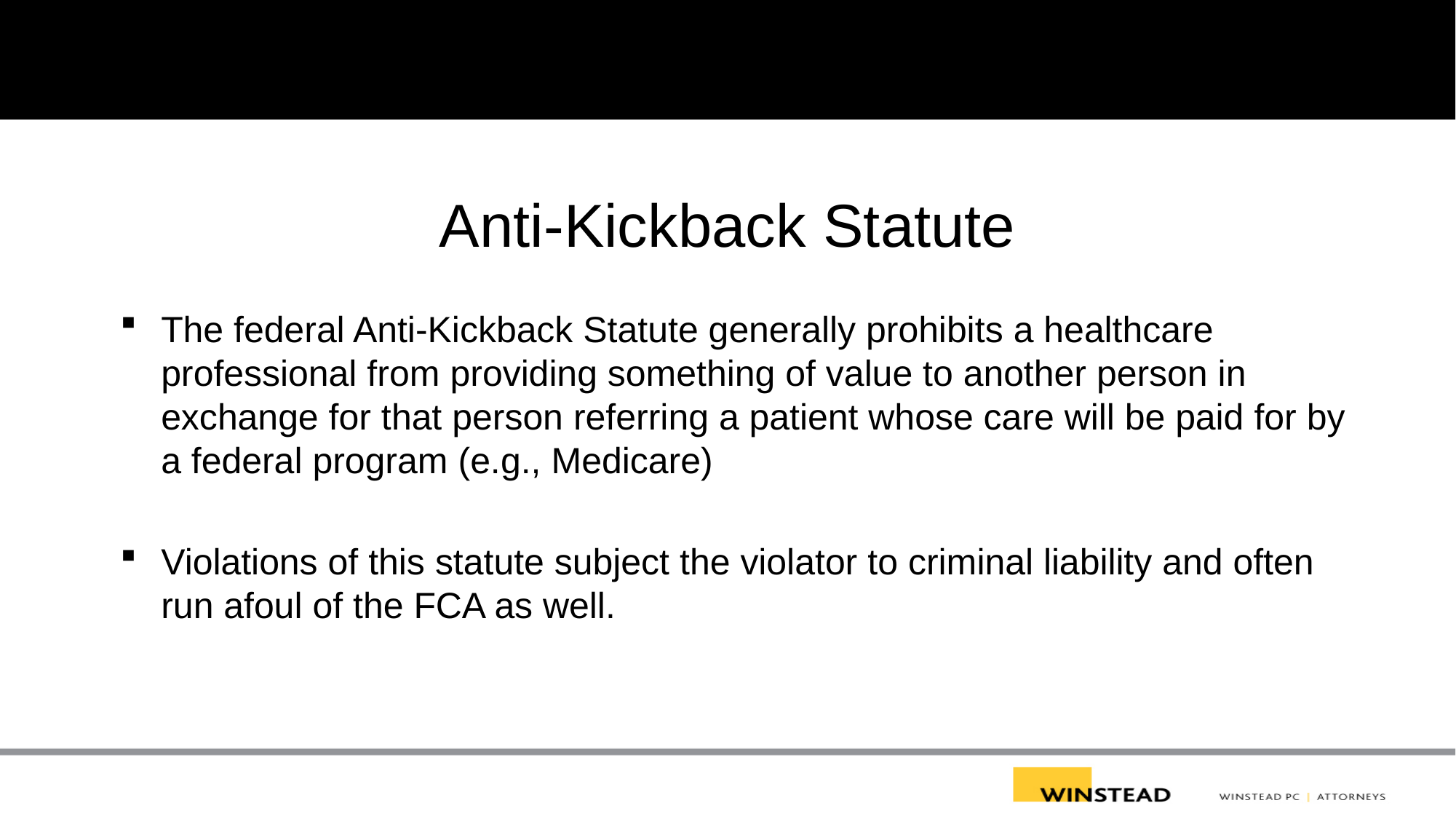

# Anti-Kickback Statute
The federal Anti-Kickback Statute generally prohibits a healthcare professional from providing something of value to another person in exchange for that person referring a patient whose care will be paid for by a federal program (e.g., Medicare)

Violations of this statute subject the violator to criminal liability and often run afoul of the FCA as well.